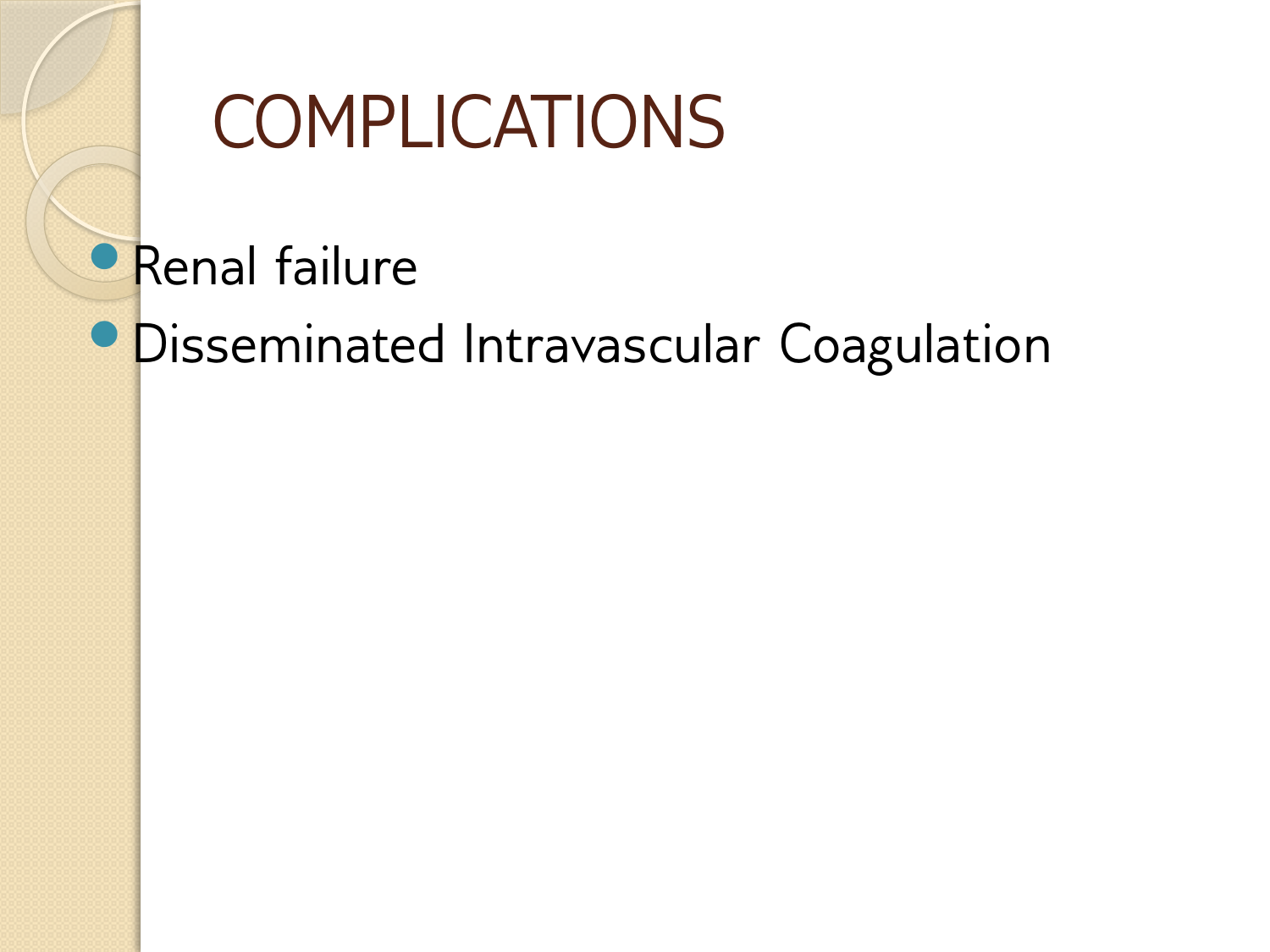

# COMPLICATIONS
Renal failure
Disseminated Intravascular Coagulation